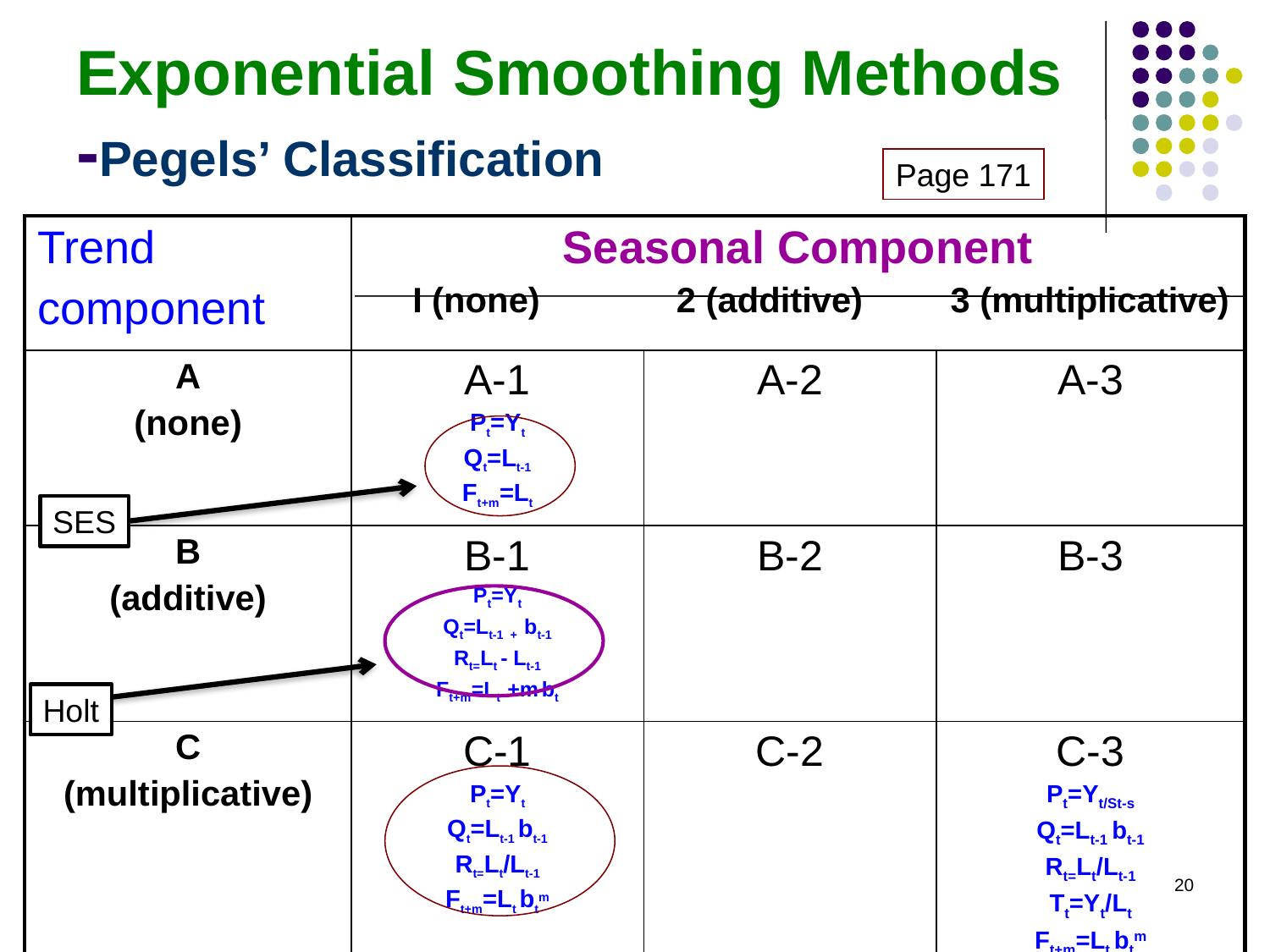

# Exponential Smoothing Methods -Pegels’ Classification
Page 171
| Trend component | Seasonal Component I (none) 2 (additive) 3 (multiplicative) |  |  |
| --- | --- | --- | --- |
| A (none) | A-1 Pt=Yt Qt=Lt-1 Ft+m=Lt | A-2 | A-3 |
| B (additive) | B-1 Pt=Yt Qt=Lt-1 + bt-1 Rt=Lt - Lt-1 Ft+m=Lt +m bt | B-2 | B-3 |
| C (multiplicative) | C-1 Pt=Yt Qt=Lt-1 bt-1 Rt=Lt/Lt-1 Ft+m=Lt btm | C-2 | C-3 Pt=Yt/St-s Qt=Lt-1 bt-1 Rt=Lt/Lt-1 Tt=Yt/Lt Ft+m=Lt btm |

SES

Holt

20